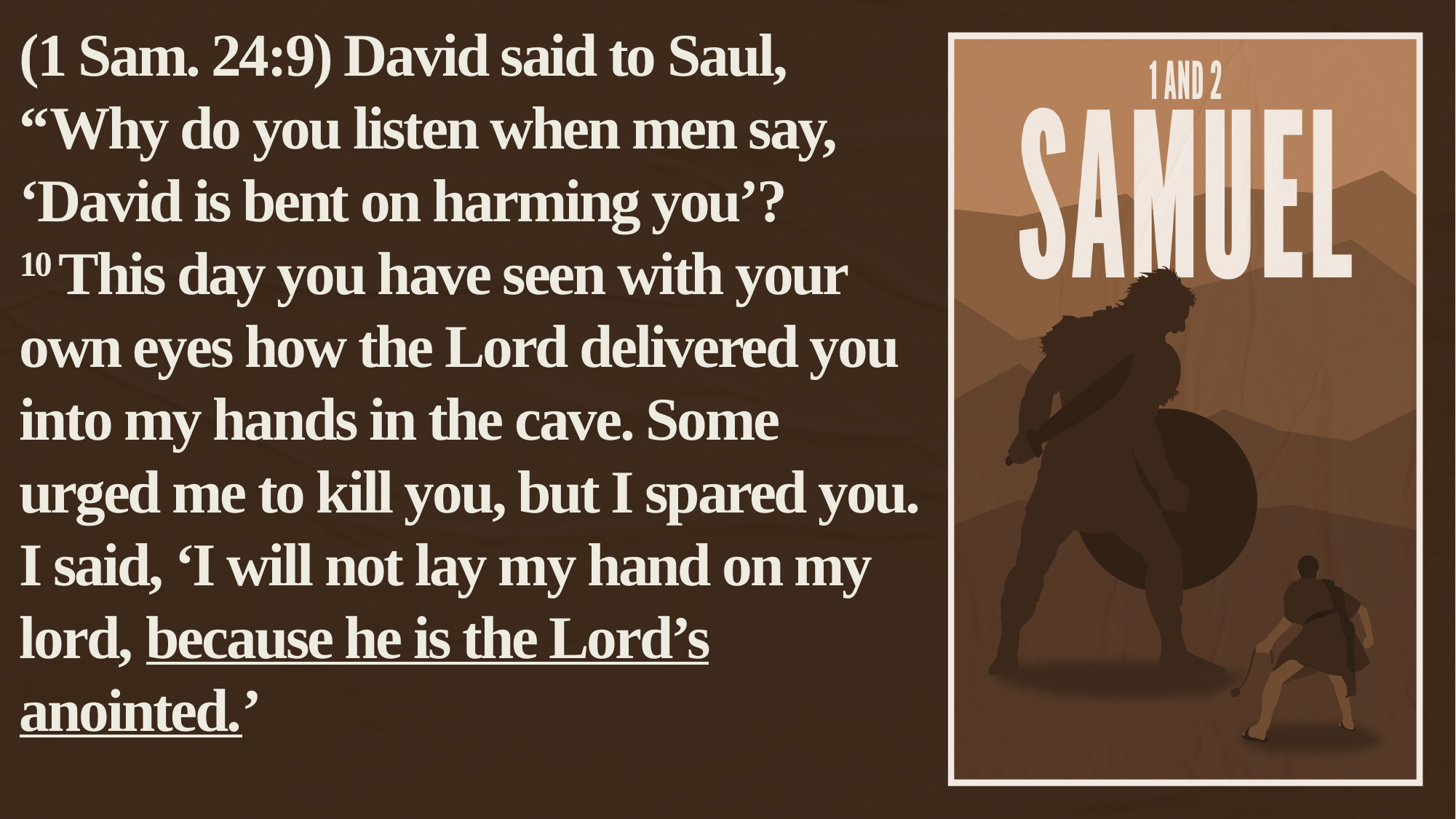

(1 Sam. 24:9) David said to Saul,
“Why do you listen when men say, ‘David is bent on harming you’?
10 This day you have seen with your own eyes how the Lord delivered you into my hands in the cave. Some urged me to kill you, but I spared you.
I said, ‘I will not lay my hand on my lord, because he is the Lord’s anointed.’